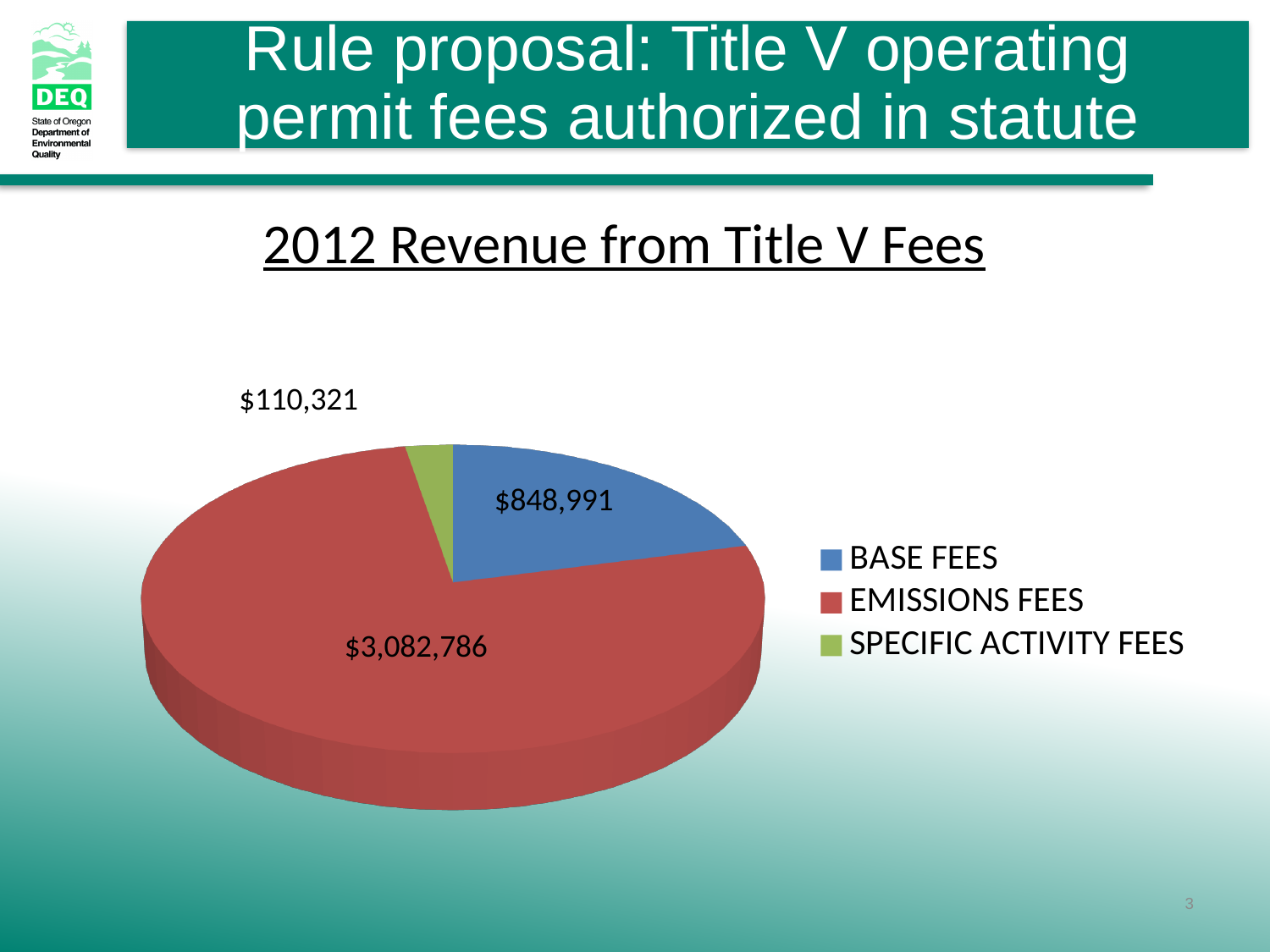

2012 Revenue from Title V Fees

[unsupported chart]

3